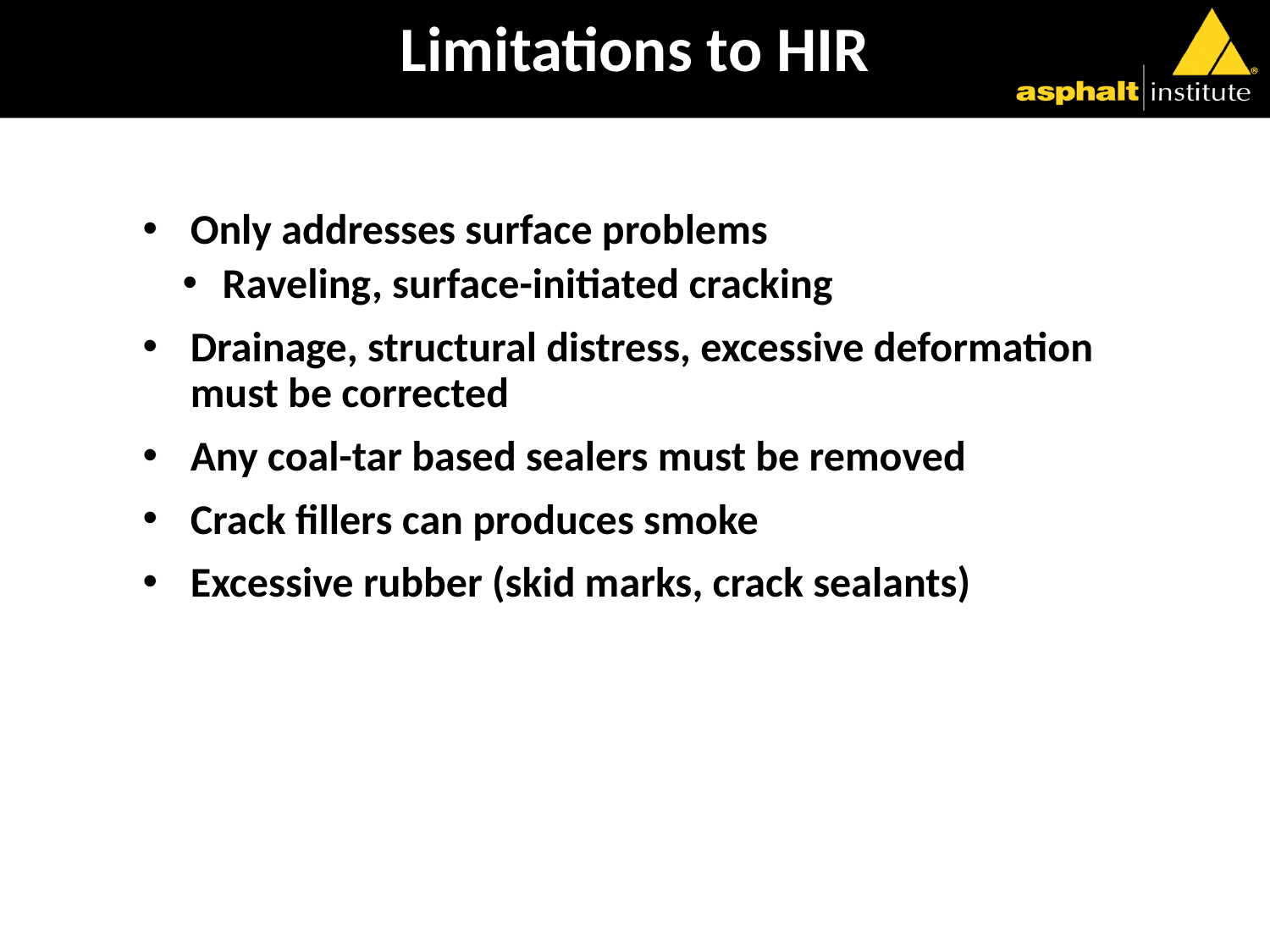

# Limitations to HIR
Only addresses surface problems
Raveling, surface-initiated cracking
Drainage, structural distress, excessive deformation
must be corrected
Any coal-tar based sealers must be removed
Crack fillers can produces smoke
Excessive rubber (skid marks, crack sealants)